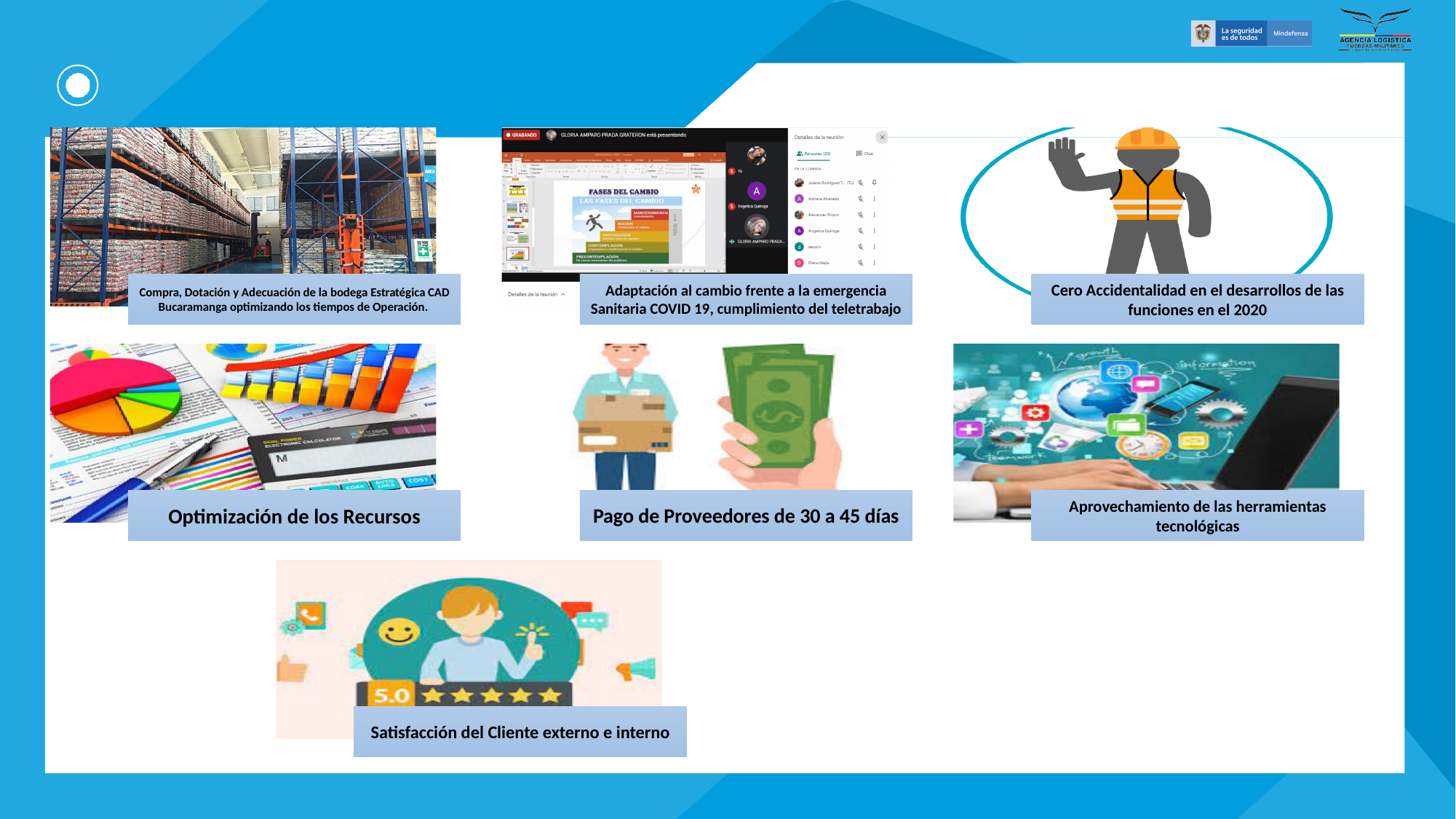

Compra, Dotación y Adecuación de la bodega Estratégica CAD Bucaramanga optimizando los tiempos de Operación.
Adaptación al cambio frente a la emergencia Sanitaria COVID 19, cumplimiento del teletrabajo
Cero Accidentalidad en el desarrollos de las funciones en el 2020
Pago de Proveedores de 30 a 45 días
Optimización de los Recursos
Aprovechamiento de las herramientas tecnológicas
Satisfacción del Cliente externo e interno